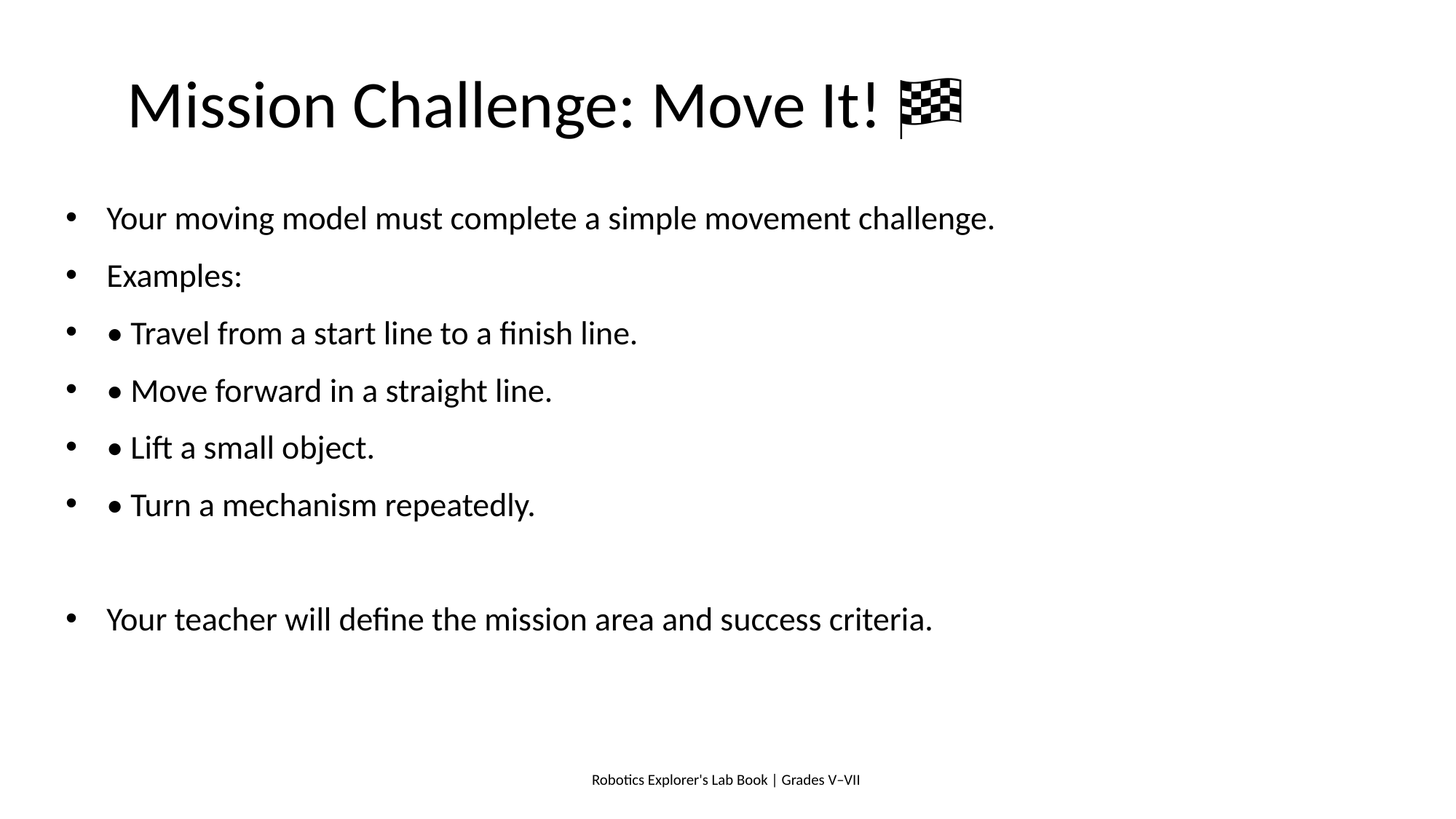

# Mission Challenge: Move It! 🏁
Your moving model must complete a simple movement challenge.
Examples:
• Travel from a start line to a finish line.
• Move forward in a straight line.
• Lift a small object.
• Turn a mechanism repeatedly.

Your teacher will define the mission area and success criteria.
Robotics Explorer's Lab Book | Grades V–VII